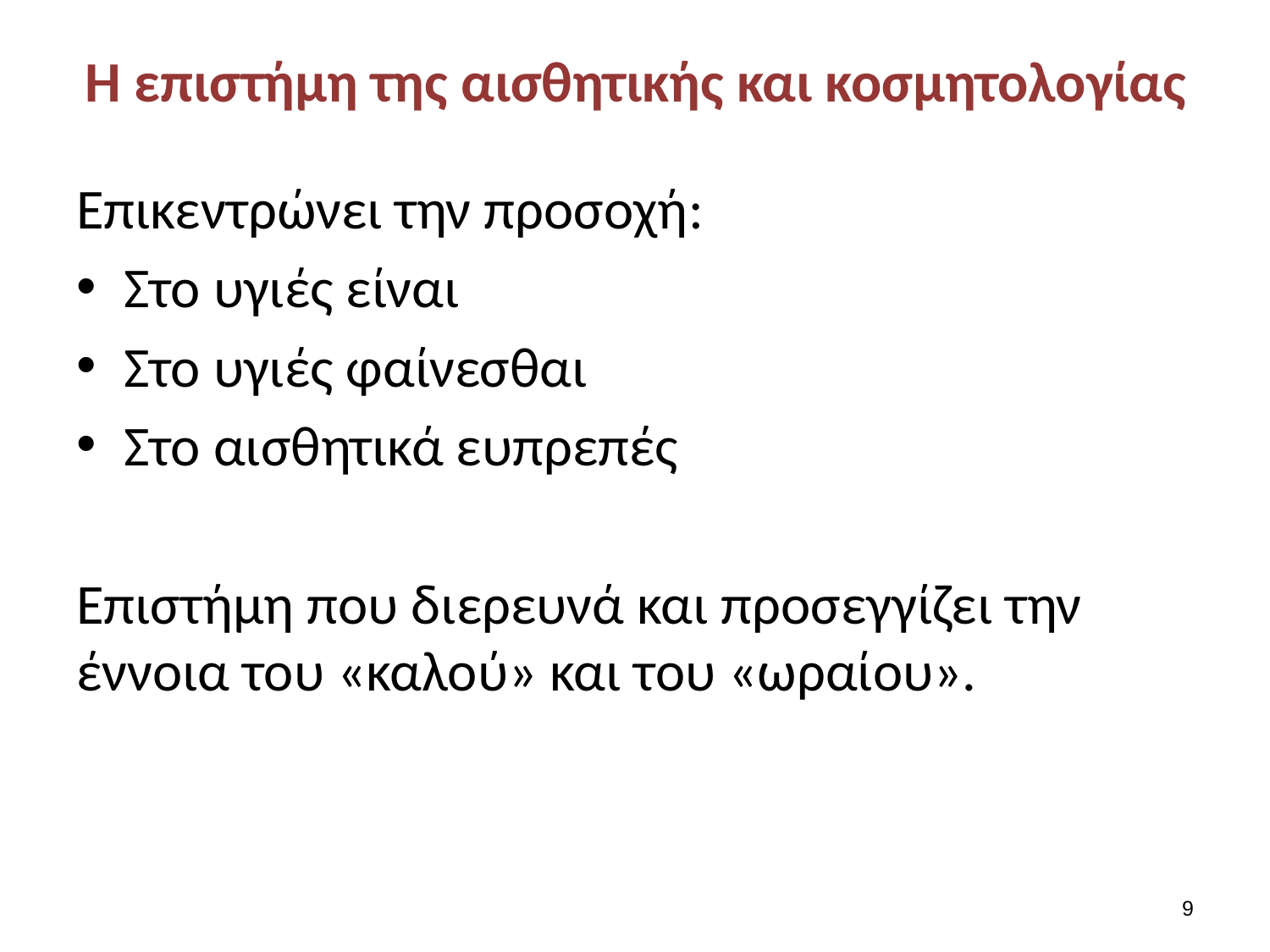

# Η επιστήμη της αισθητικής και κοσμητολογίας
Επικεντρώνει την προσοχή:
Στο υγιές είναι
Στο υγιές φαίνεσθαι
Στο αισθητικά ευπρεπές

Επιστήμη που διερευνά και προσεγγίζει την έννοια του «καλού» και του «ωραίου».
9